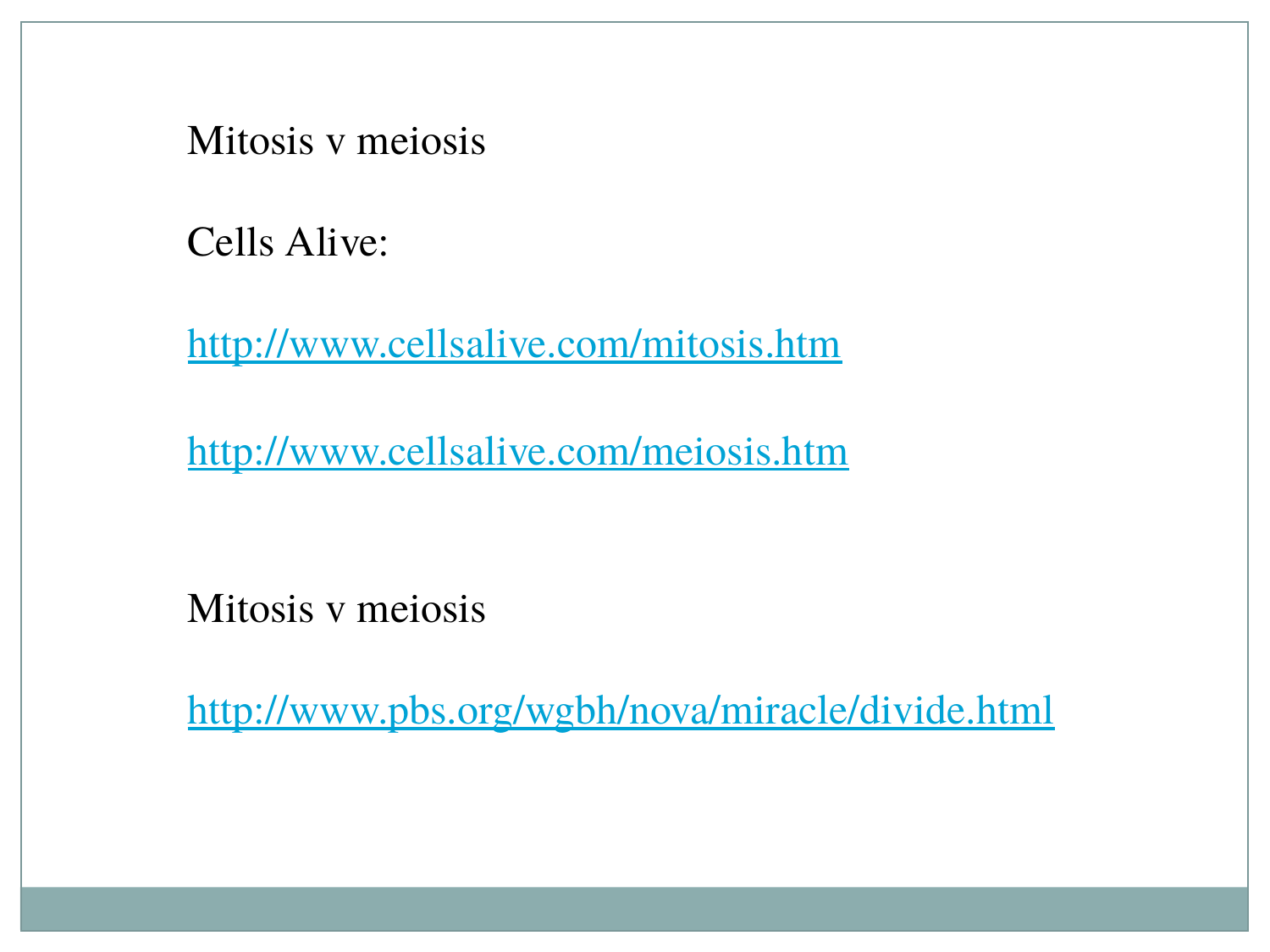

Mitosis v meiosis

Cells Alive:

http://www.cellsalive.com/mitosis.htm

http://www.cellsalive.com/meiosis.htm

Mitosis v meiosis

http://www.pbs.org/wgbh/nova/miracle/divide.html